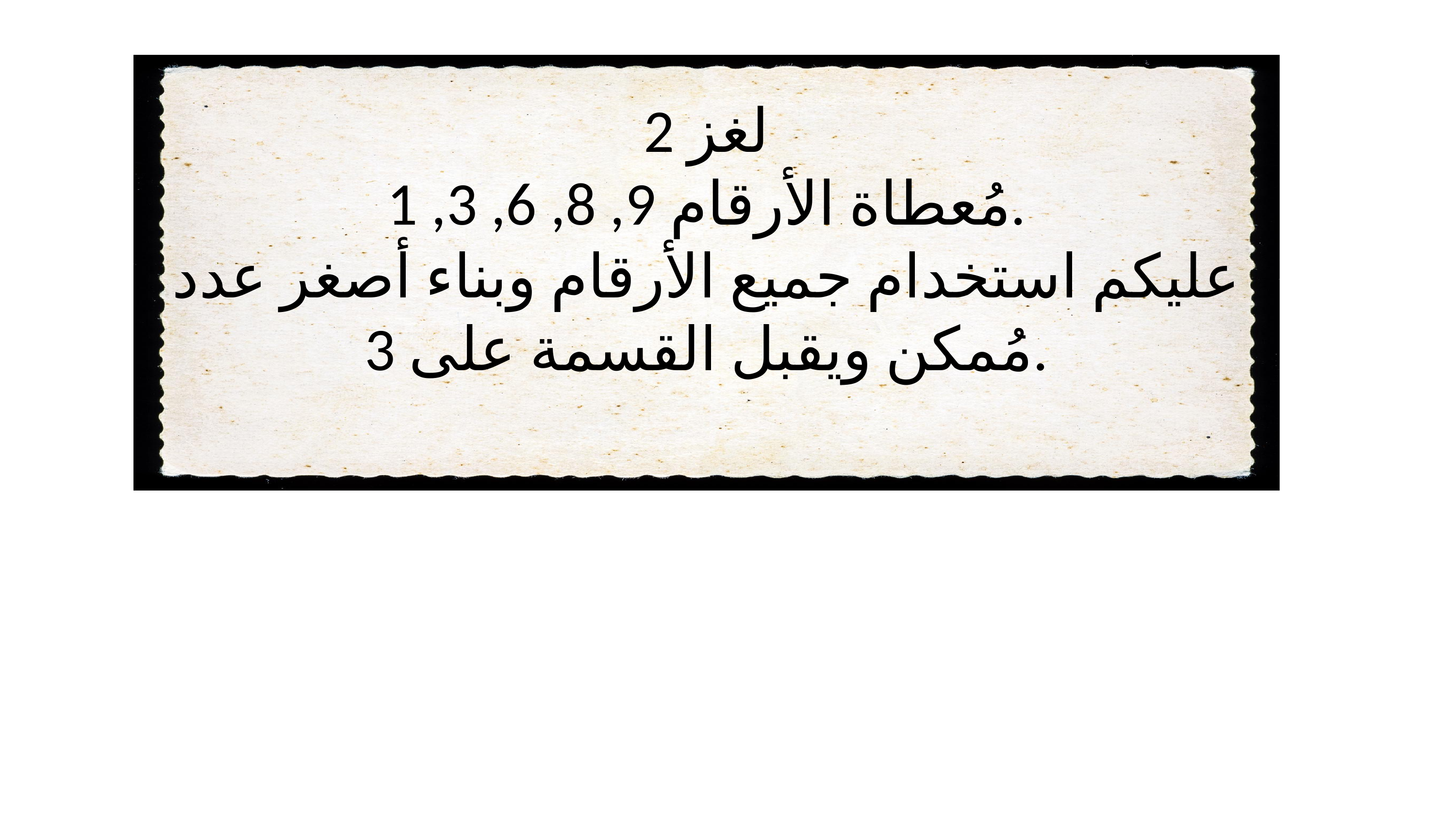

لغز 2
مُعطاة الأرقام 9, 8, 6, 3, 1.
عليكم استخدام جميع الأرقام وبناء أصغر عدد مُمكن ويقبل القسمة على 3.